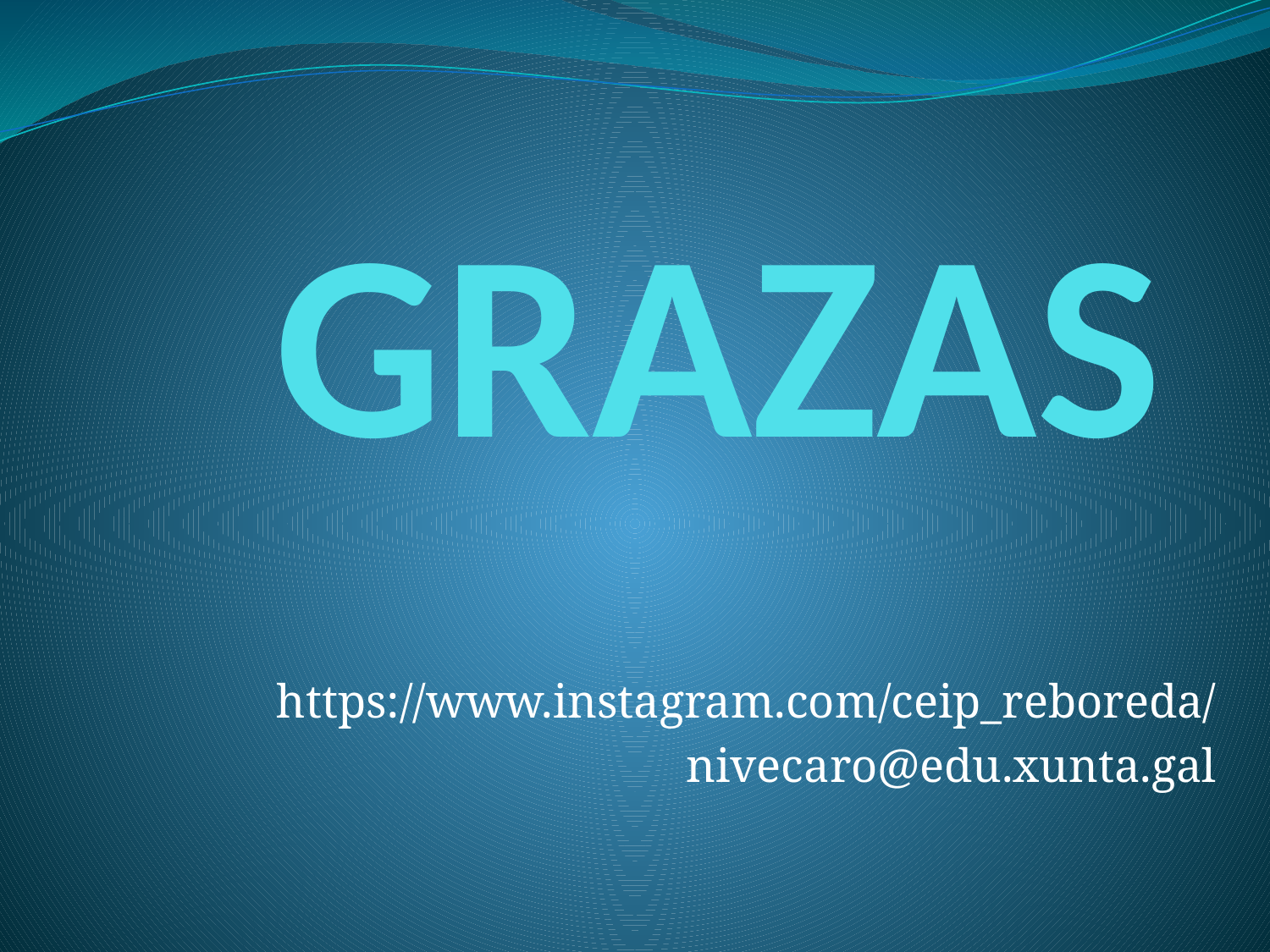

# GRAZAS
https://www.instagram.com/ceip_reboreda/
                                       nivecaro@edu.xunta.gal